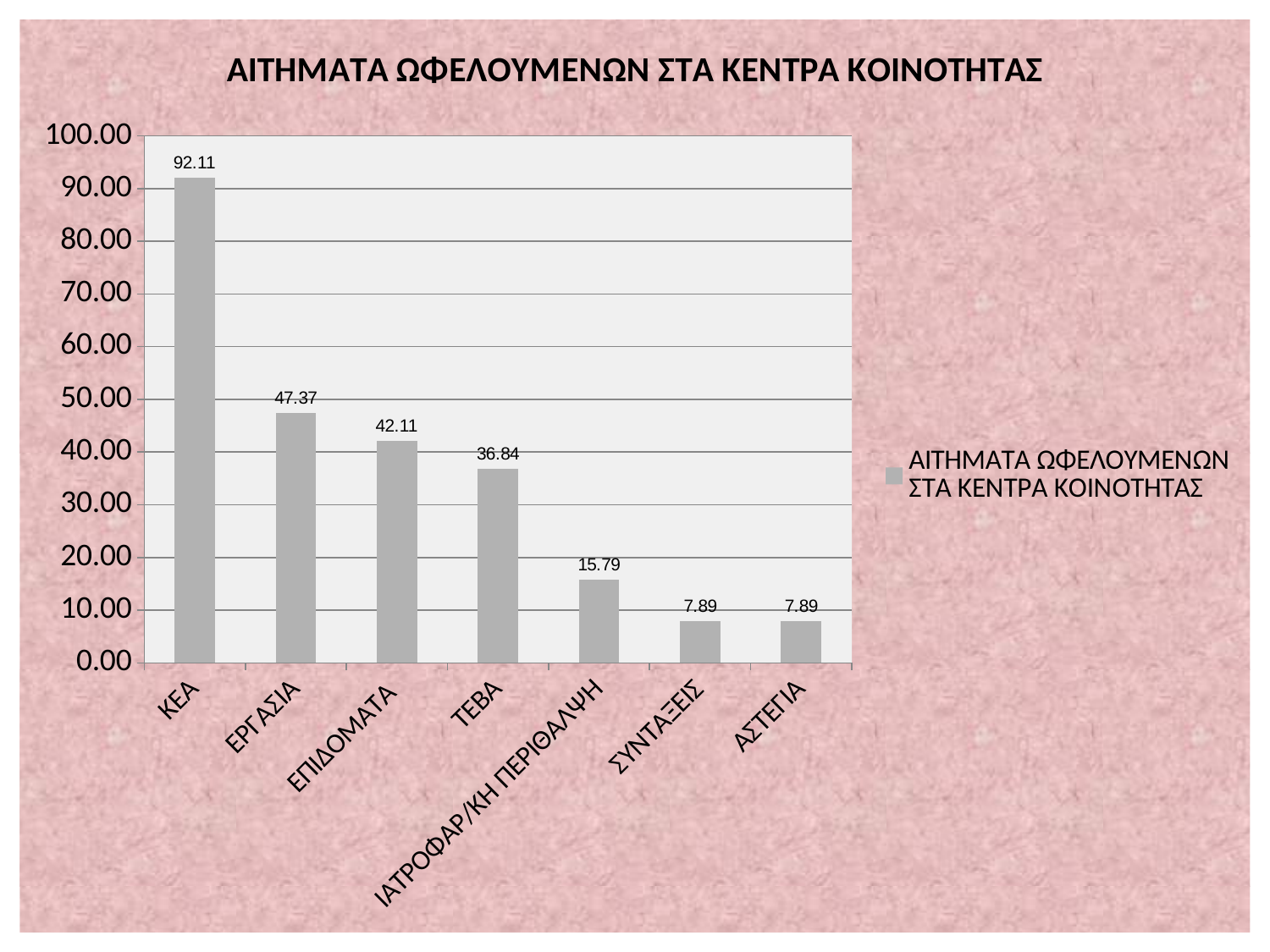

### Chart: ΑΙΤΗΜΑΤΑ ΩΦΕΛΟΥΜΕΝΩΝ ΣΤΑ ΚΕΝΤΡΑ ΚΟΙΝΟΤΗΤΑΣ

| Category | ΑΙΤΗΜΑΤΑ ΩΦΕΛΟΥΜΕΝΩΝ ΣΤΑ ΚΕΝΤΡΑ ΚΟΙΝΟΤΗΤΑΣ |
|---|---|
| ΚΕΑ | 92.11 |
| ΕΡΓΑΣΙΑ | 47.37 |
| ΕΠΙΔΟΜΑΤΑ  | 42.11 |
| ΤΕΒΑ | 36.84 |
| ΙΑΤΡΟΦΑΡ/ΚΗ ΠΕΡΙΘΑΛΨΗ | 15.79 |
| ΣΥΝΤΑΞΕΙΣ | 7.89 |
| ΑΣΤΕΓΙΑ | 7.89 |
# Εθνικός   μηχανισμός  συντονισμού,  παρακολούθησης  &  αξιολόγησης  πολιτικών κοινωνικής  ένταξης  &  κοινωνικής  συνοχής